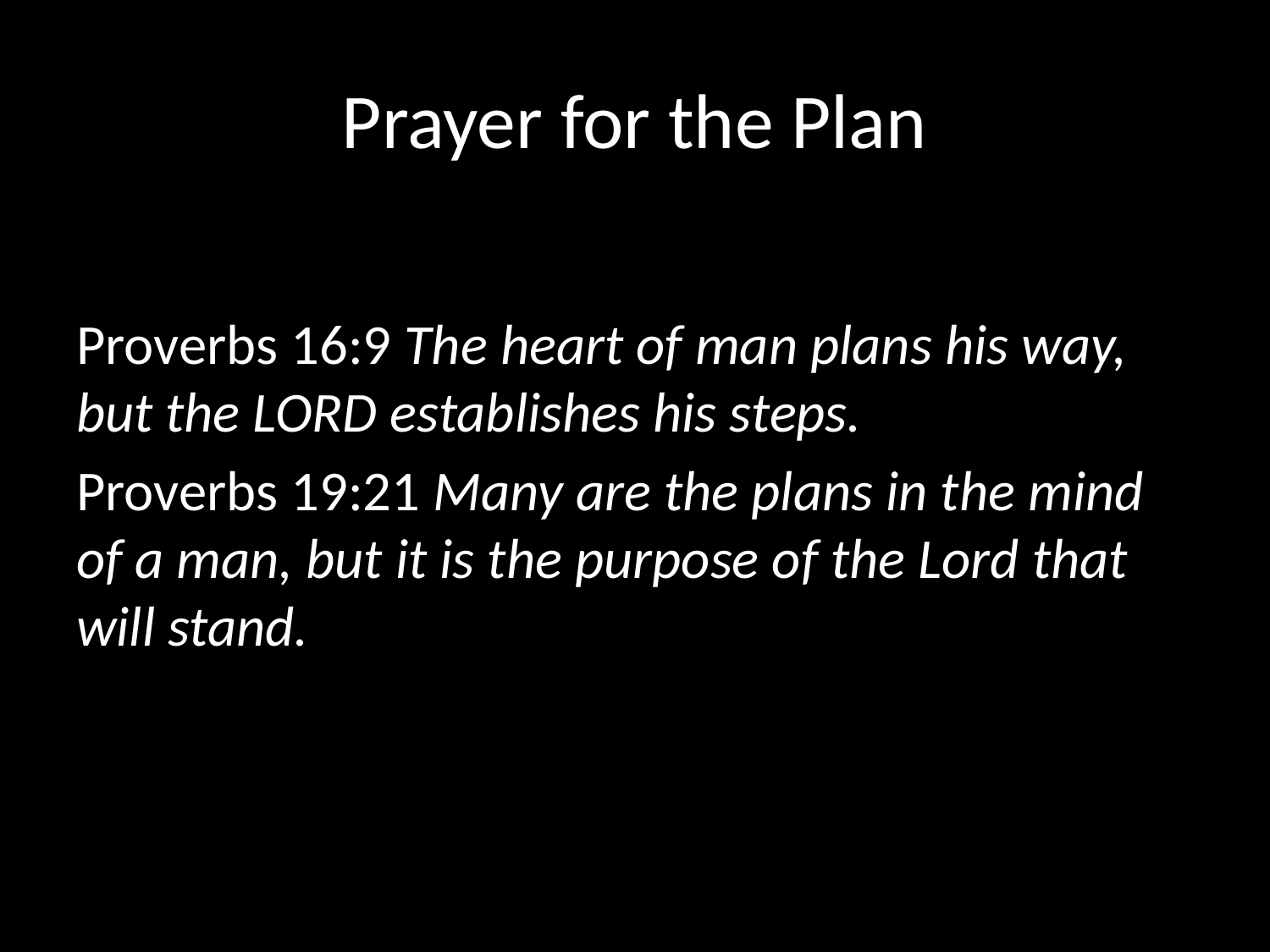

# Prayer for the Plan

Proverbs 16:9 The heart of man plans his way, but the LORD establishes his steps.
Proverbs 19:21 Many are the plans in the mind of a man, but it is the purpose of the Lord that will stand.